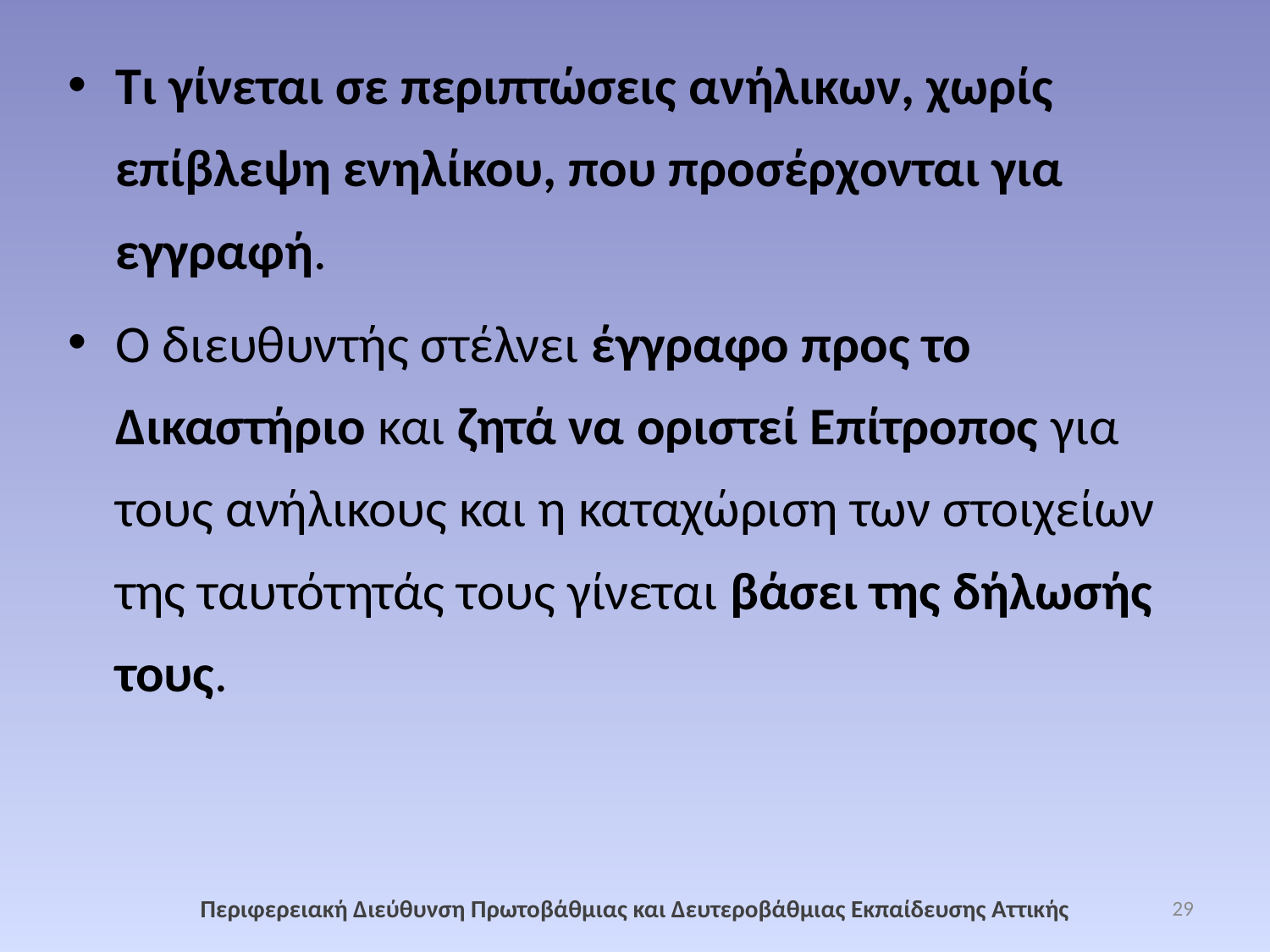

Τι γίνεται σε περιπτώσεις ανήλικων, χωρίς επίβλεψη ενηλίκου, που προσέρχονται για εγγραφή.
Ο διευθυντής στέλνει έγγραφο προς το Δικαστήριο και ζητά να οριστεί Επίτροπος για τους ανήλικους και η καταχώριση των στοιχείων της ταυτότητάς τους γίνεται βάσει της δήλωσής τους.

Περιφερειακή Διεύθυνση Πρωτοβάθμιας και Δευτεροβάθμιας Εκπαίδευσης Αττικής
29